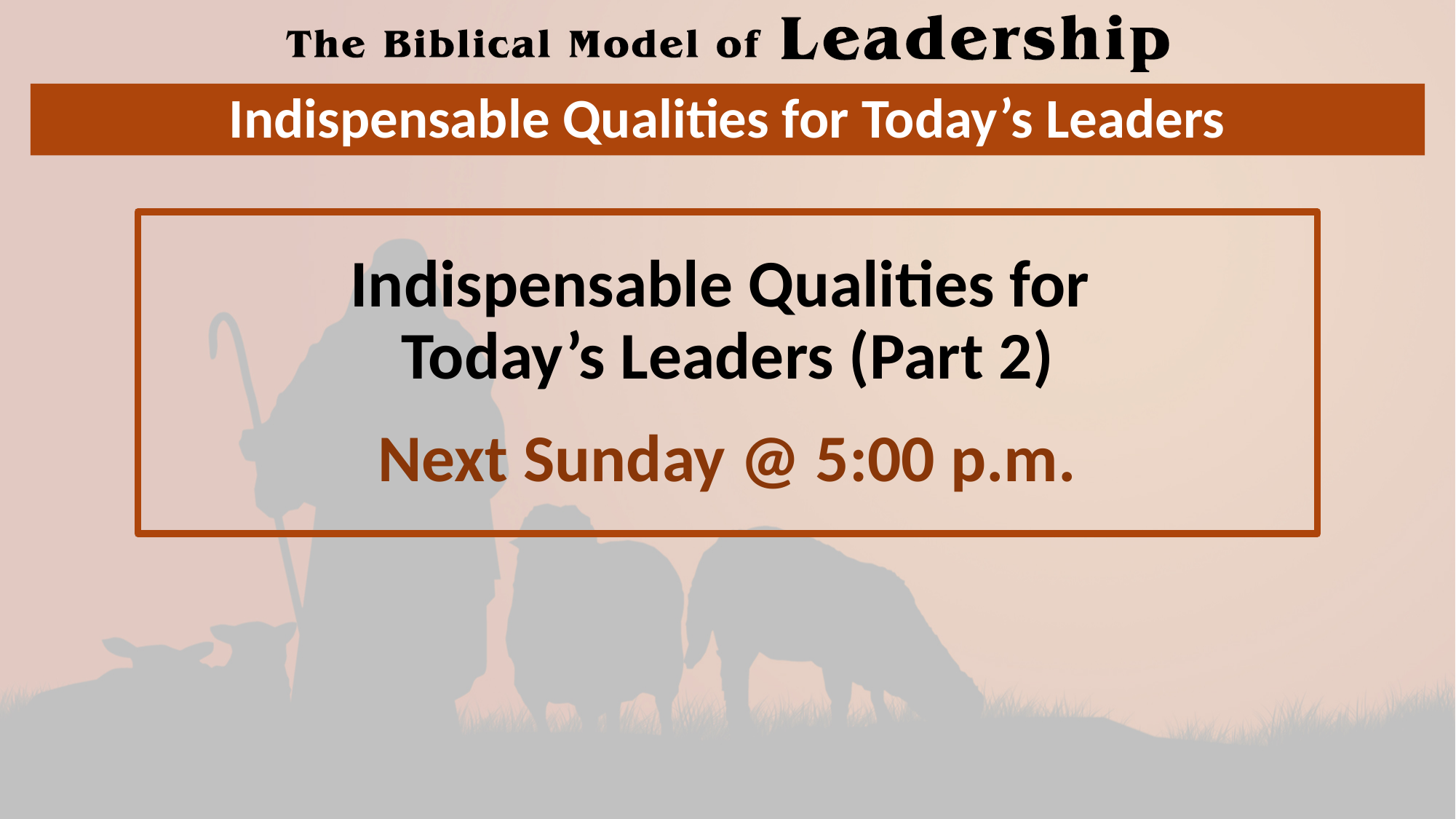

# Indispensable Qualities for Today’s Leaders
Indispensable Qualities for
Today’s Leaders (Part 2)
Next Sunday @ 5:00 p.m.